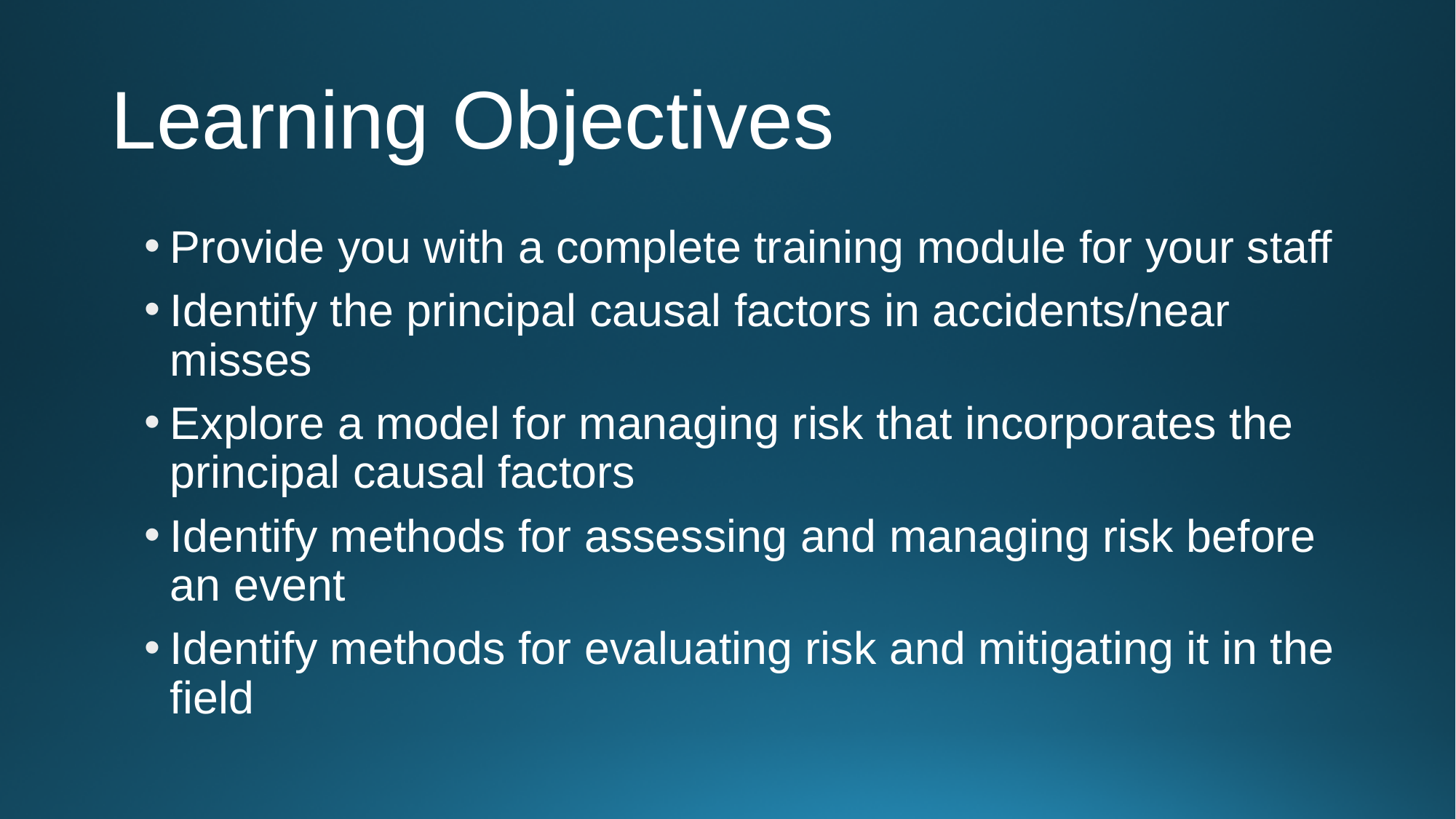

# Learning Objectives
Provide you with a complete training module for your staff
Identify the principal causal factors in accidents/near misses
Explore a model for managing risk that incorporates the principal causal factors
Identify methods for assessing and managing risk before an event
Identify methods for evaluating risk and mitigating it in the field